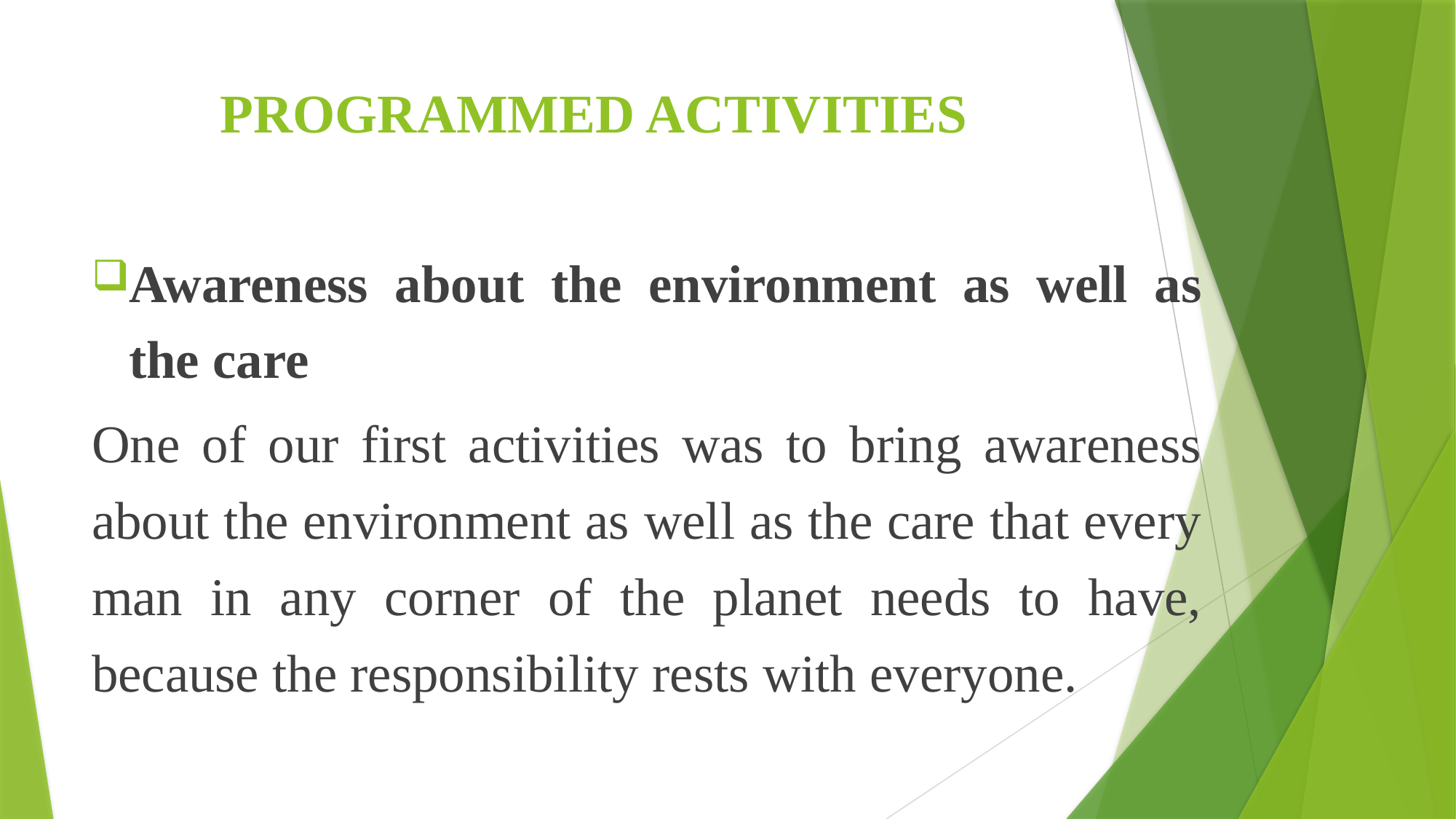

# PROGRAMMED ACTIVITIES

Awareness about the environment as well as the care
One of our first activities was to bring awareness about the environment as well as the care that every man in any corner of the planet needs to have, because the responsibility rests with everyone.